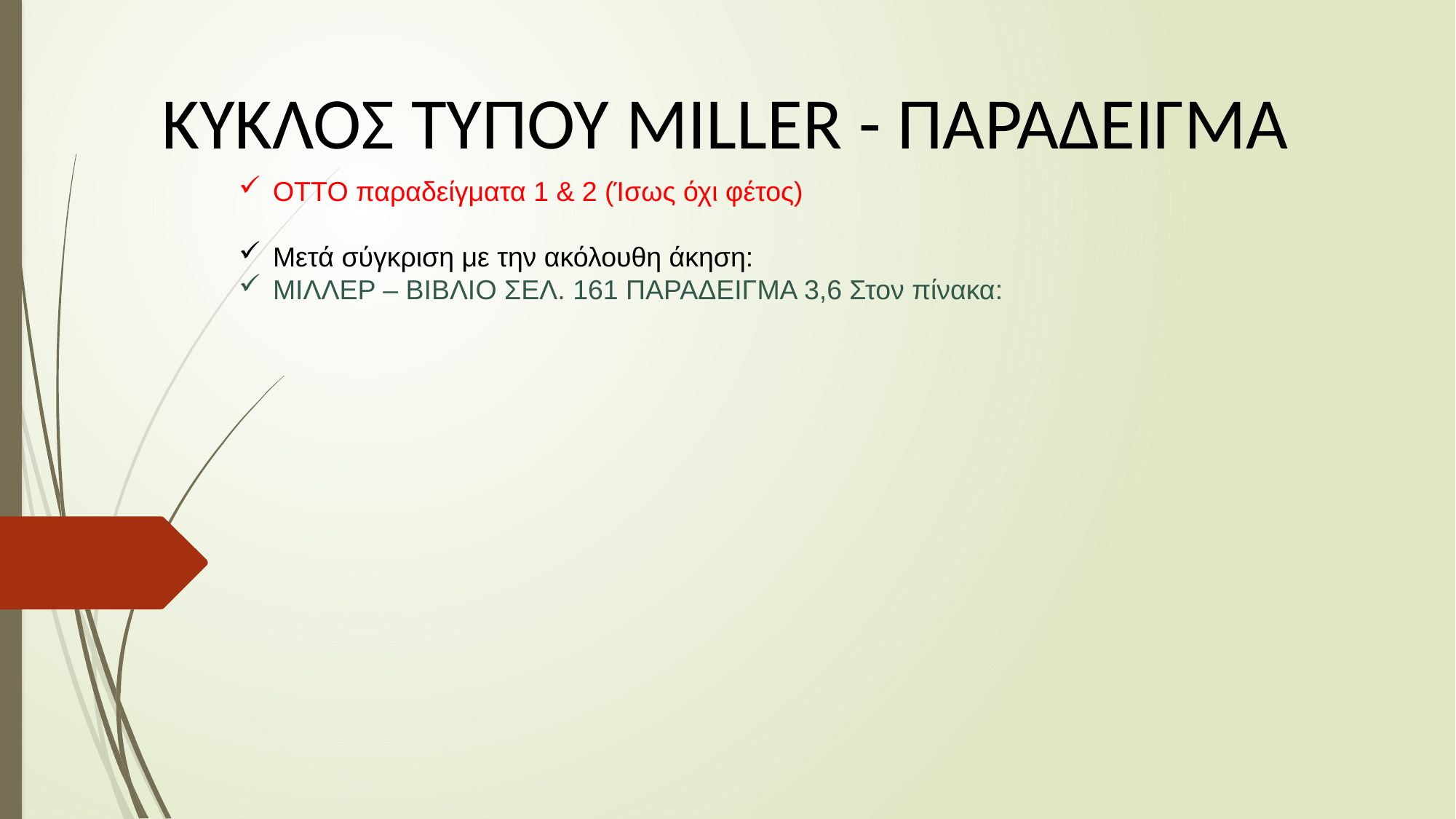

ΚΥΚΛΟΣ ΤΥΠΟΥ MILLER - ΠΑΡΑΔΕΙΓΜΑ
ΟΤΤΟ παραδείγματα 1 & 2 (Ίσως όχι φέτος)

Μετά σύγκριση με την ακόλουθη άκηση:
ΜΙΛΛΕΡ – ΒΙΒΛΙΟ ΣΕΛ. 161 ΠΑΡΑΔΕΙΓΜΑ 3,6 Στον πίνακα: